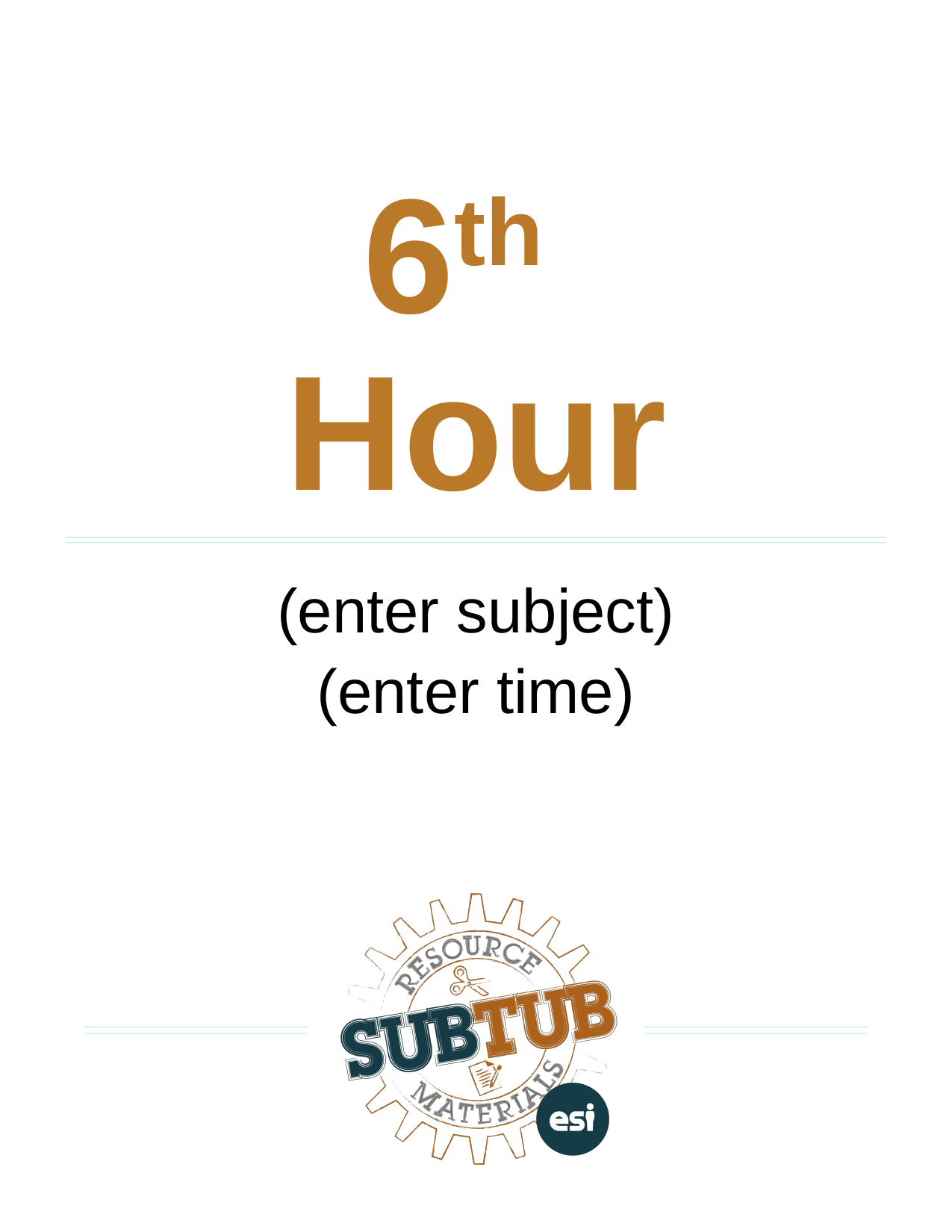

# 6th Hour
(enter subject)
(enter time)